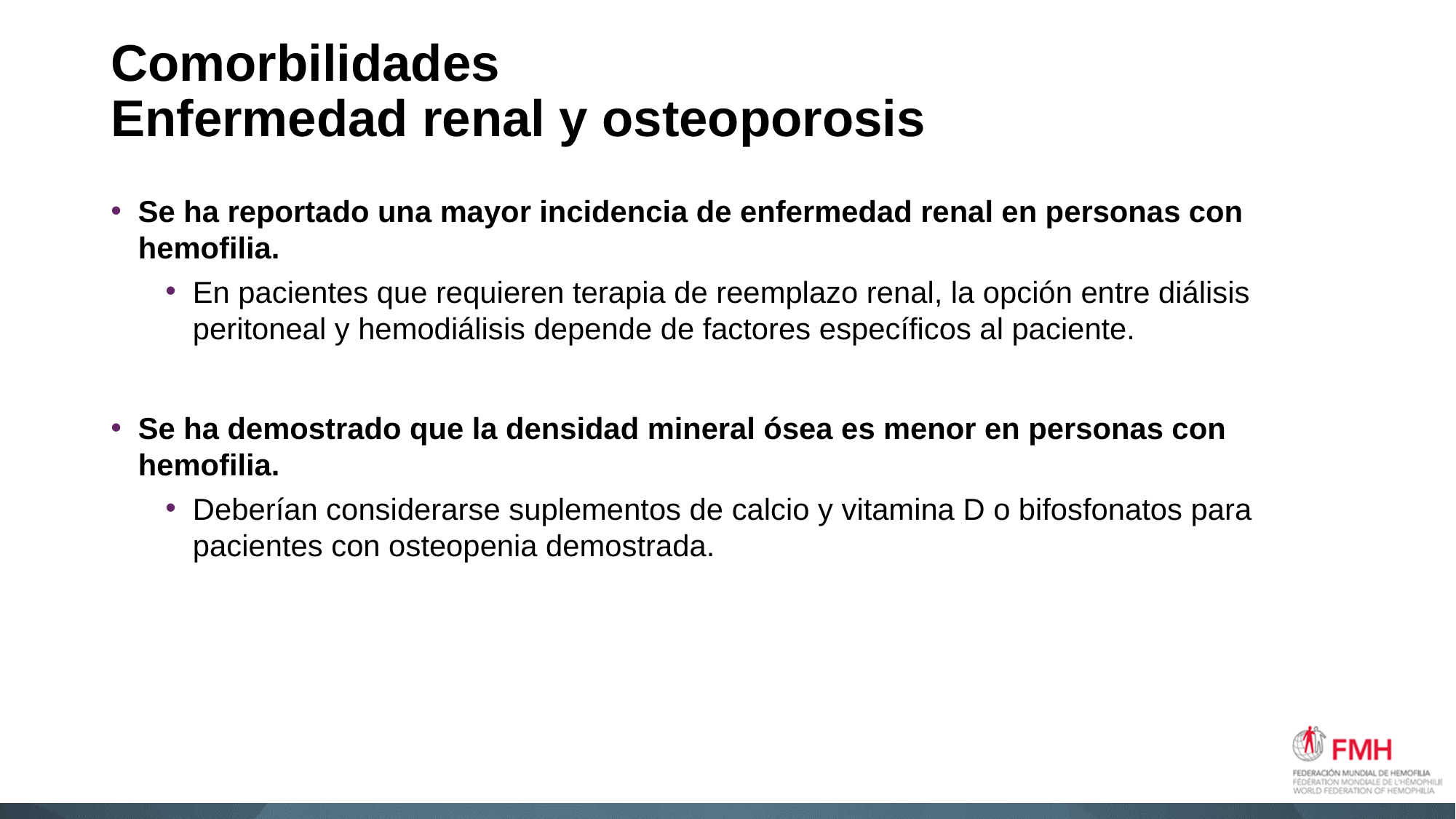

# Comorbilidades Enfermedad renal y osteoporosis
Se ha reportado una mayor incidencia de enfermedad renal en personas con hemofilia.
En pacientes que requieren terapia de reemplazo renal, la opción entre diálisis peritoneal y hemodiálisis depende de factores específicos al paciente.
Se ha demostrado que la densidad mineral ósea es menor en personas con hemofilia.
Deberían considerarse suplementos de calcio y vitamina D o bifosfonatos para pacientes con osteopenia demostrada.